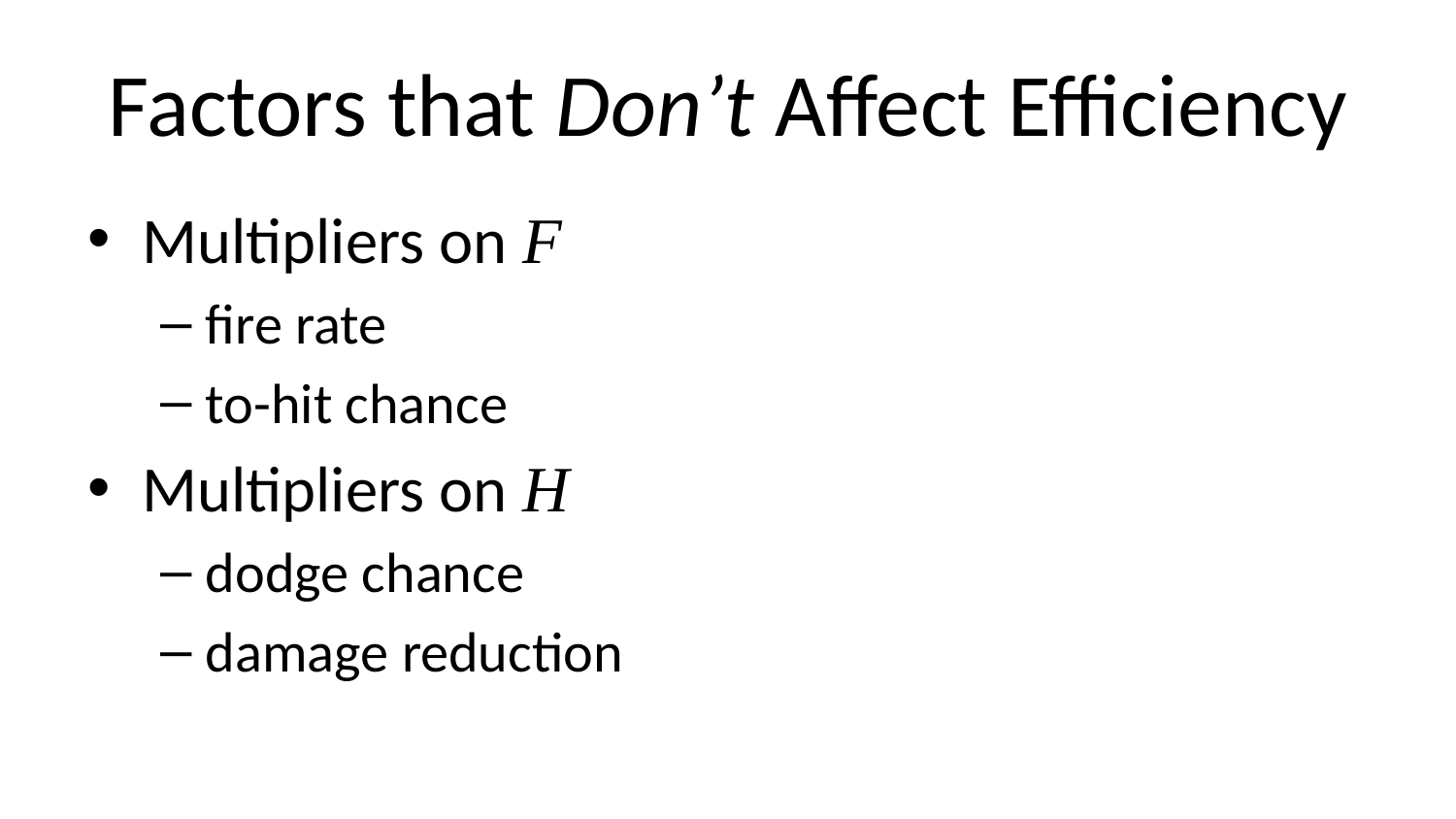

# Factors that Don’t Affect Efficiency
Multipliers on F
fire rate
to-hit chance
Multipliers on H
dodge chance
damage reduction